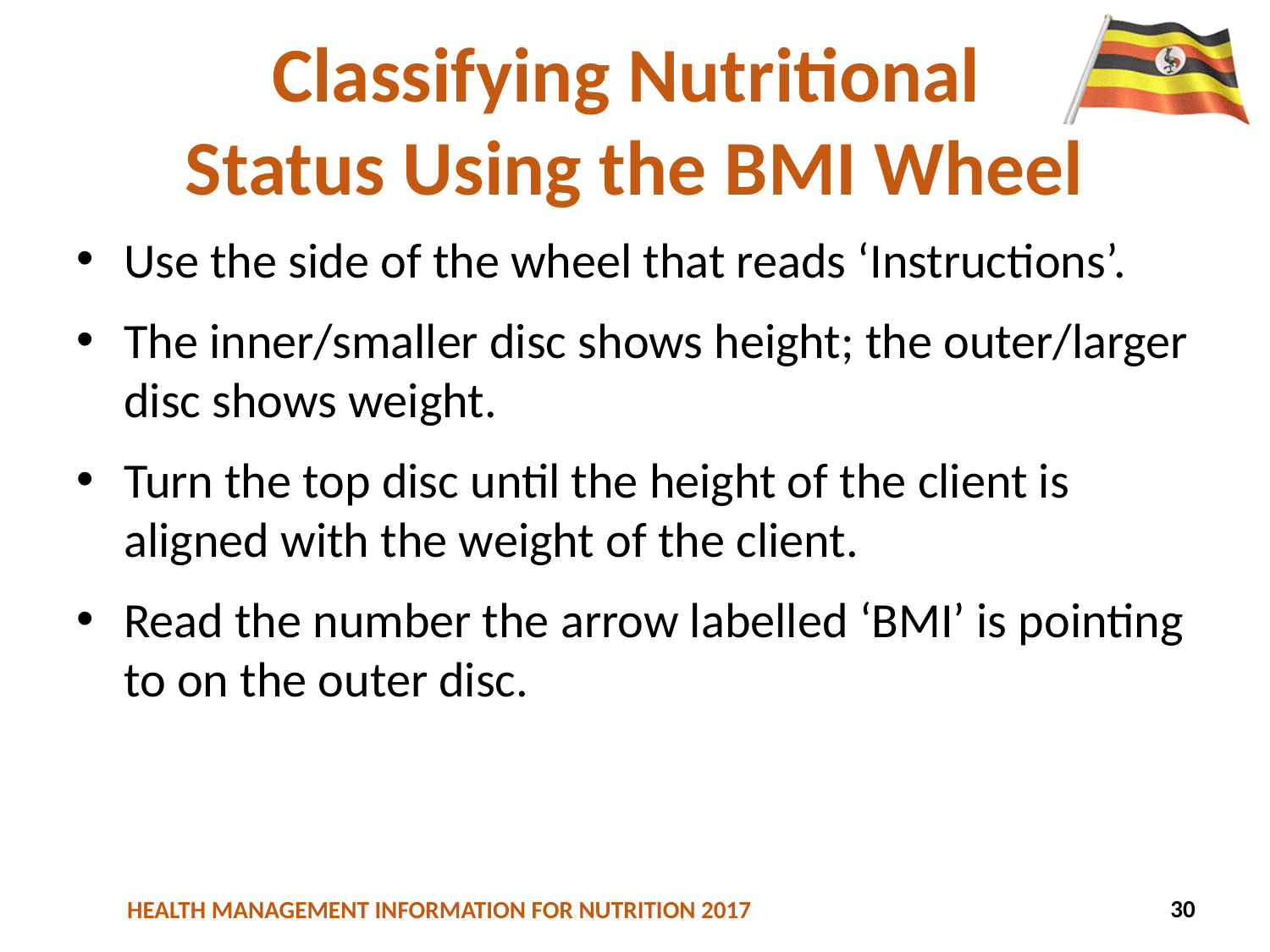

# Classifying Nutritional Status Using the BMI Wheel
Use the side of the wheel that reads ‘Instructions’.
The inner/smaller disc shows height; the outer/larger disc shows weight.
Turn the top disc until the height of the client is aligned with the weight of the client.
Read the number the arrow labelled ‘BMI’ is pointing to on the outer disc.
30
44